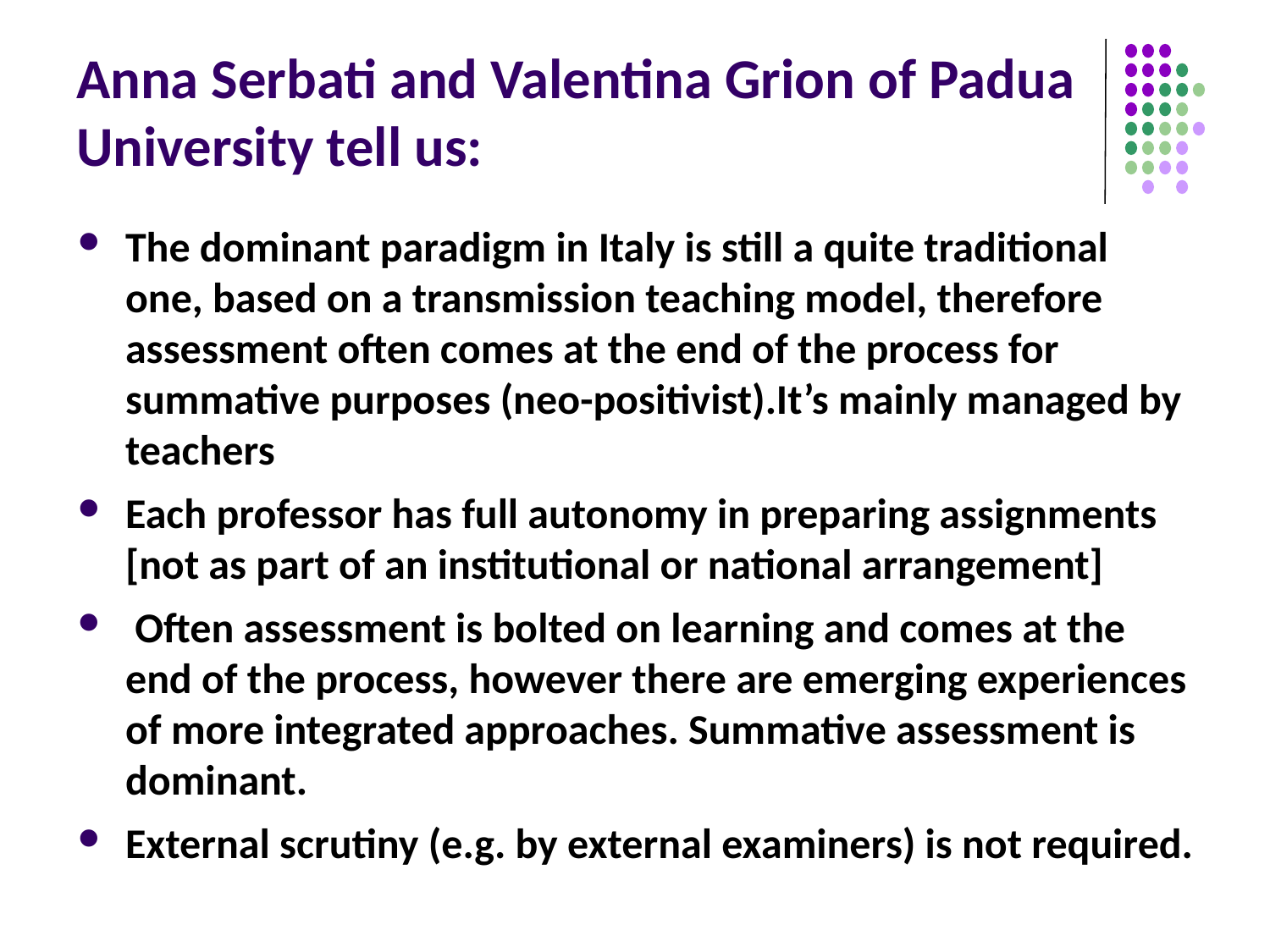

# Anna Serbati and Valentina Grion of Padua University tell us:
The dominant paradigm in Italy is still a quite traditional one, based on a transmission teaching model, therefore assessment often comes at the end of the process for summative purposes (neo-positivist).It’s mainly managed by teachers
Each professor has full autonomy in preparing assignments [not as part of an institutional or national arrangement]
 Often assessment is bolted on learning and comes at the end of the process, however there are emerging experiences of more integrated approaches. Summative assessment is dominant.
External scrutiny (e.g. by external examiners) is not required.